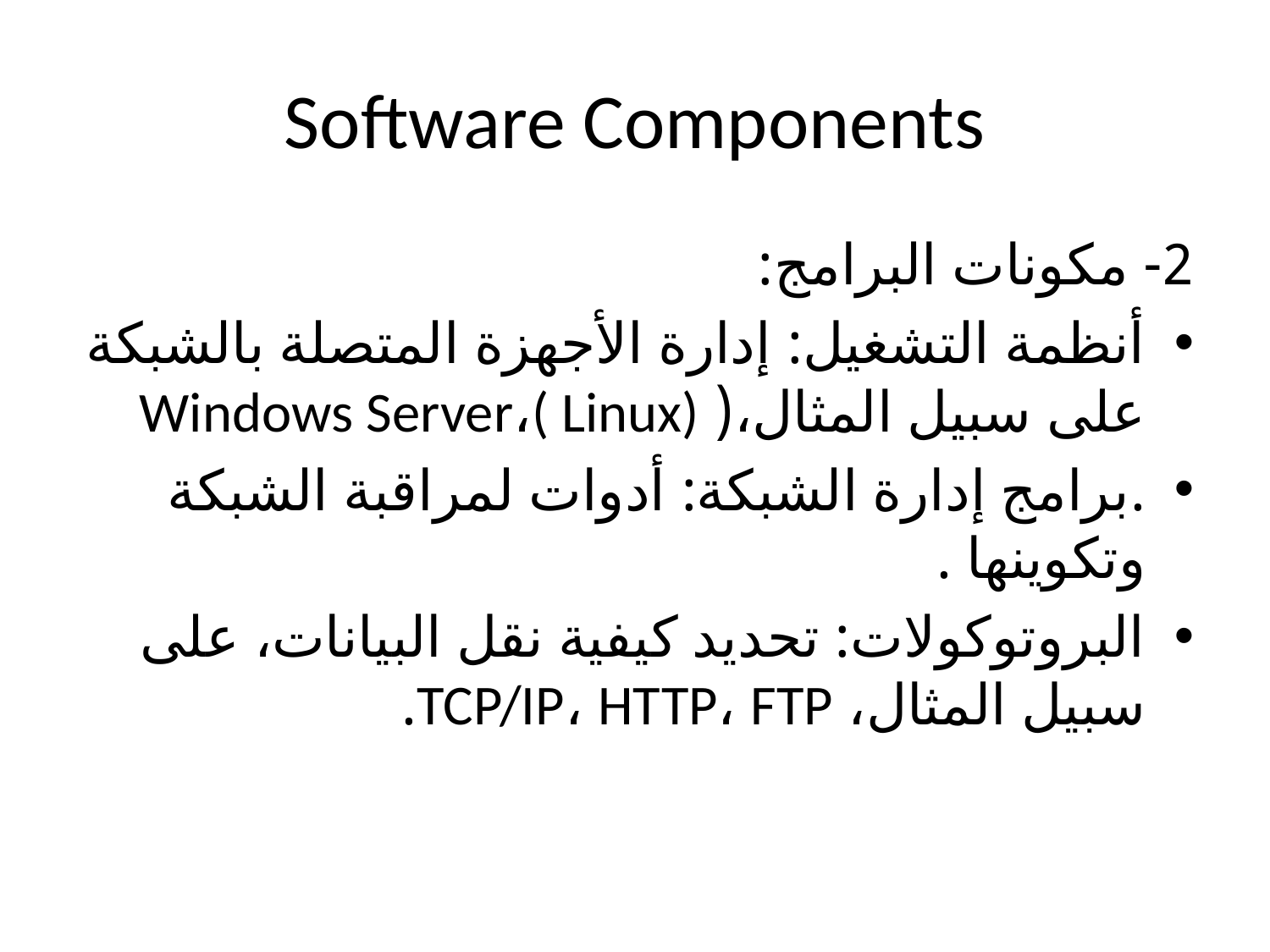

# Software Components
2- مكونات البرامج:
أنظمة التشغيل: إدارة الأجهزة المتصلة بالشبكة على سبيل المثال،( Windows Server،( Linux)
.برامج إدارة الشبكة: أدوات لمراقبة الشبكة وتكوينها .
البروتوكولات: تحديد كيفية نقل البيانات، على سبيل المثال، TCP/IP، HTTP، FTP.